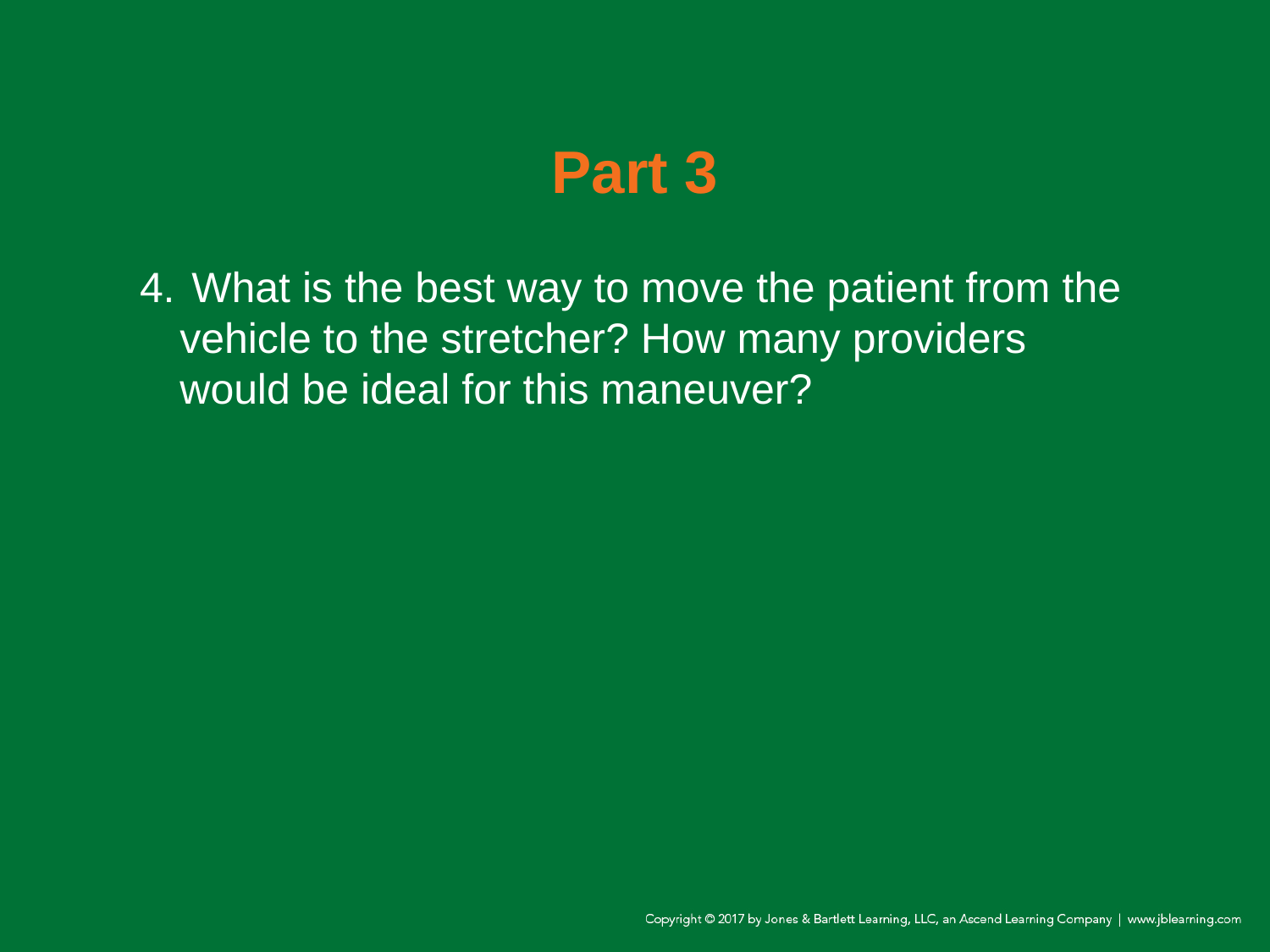

# Part 3
4.	 What is the best way to move the patient from the vehicle to the stretcher? How many providers would be ideal for this maneuver?